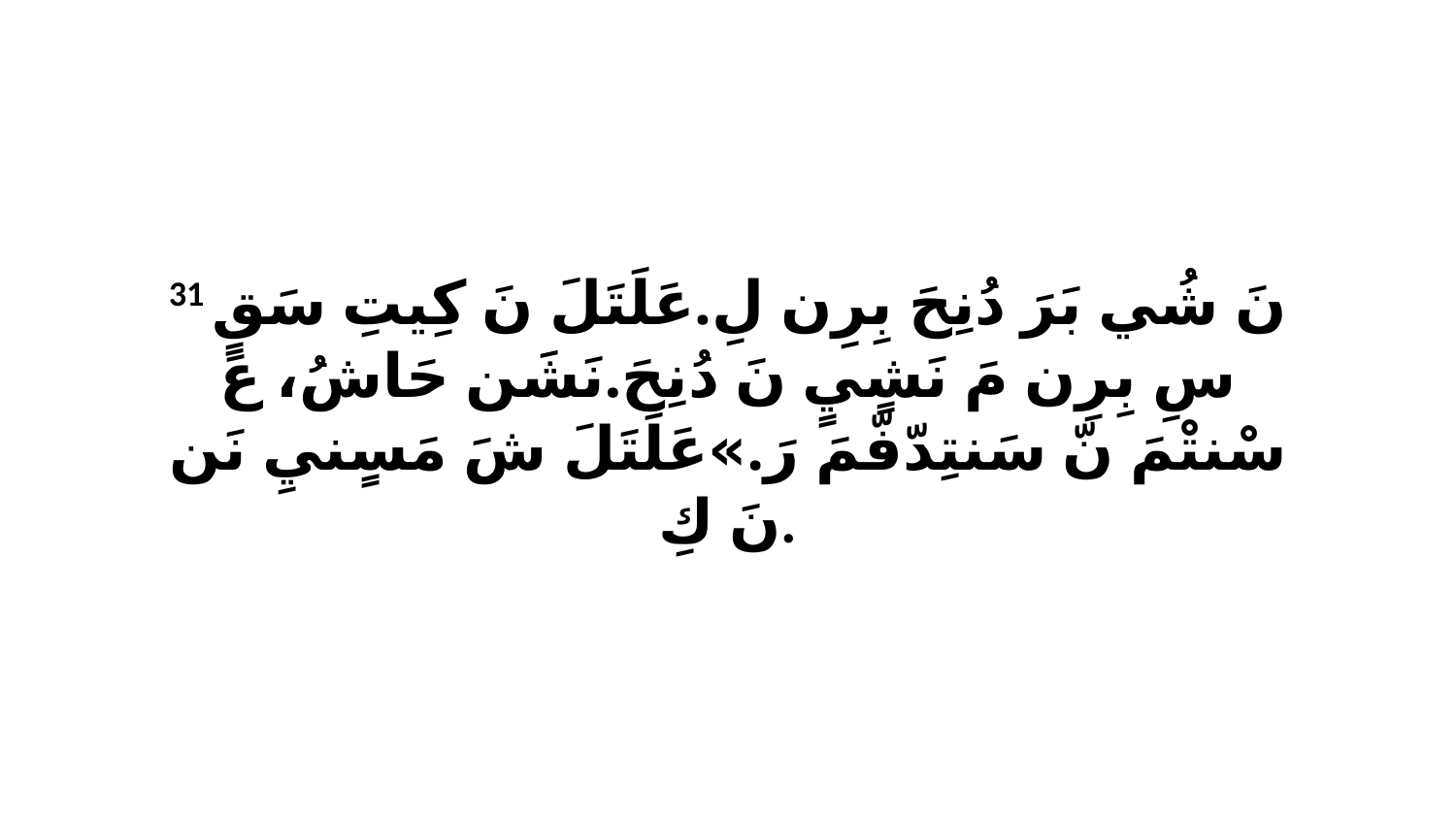

31 نَ شُي بَرَ دُنِحَ بِرِن لِ.عَلَتَلَ نَ كِيتِ سَقٍ سِ بِرِن مَ نَشٍيٍ نَ دُنِحَ.نَشَن حَاشُ، عَ سْنتْمَ نّ سَنتِدّفّمَ رَ.»عَلَتَلَ شَ مَسٍنيِ نَن نَ كِ.